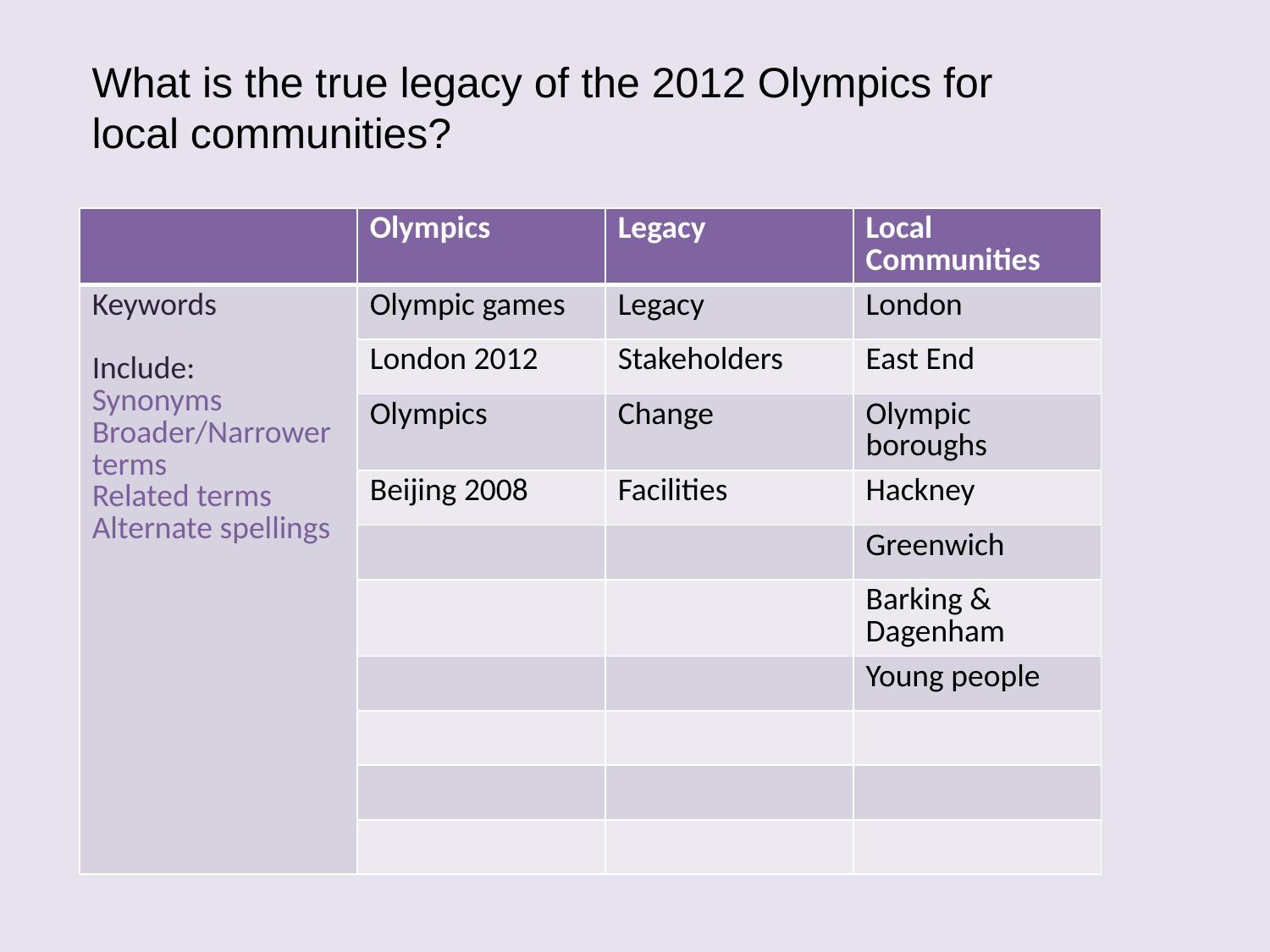

What is the true legacy of the 2012 Olympics for local communities?
|  | Olympics | Legacy | Local Communities |
| --- | --- | --- | --- |
| Keywords Include: Synonyms Broader/Narrower terms Related terms Alternate spellings | Olympic games | Legacy | London |
|  | London 2012 | Stakeholders | East End |
|  | Olympics | Change | Olympic boroughs |
|  | Beijing 2008 | Facilities | Hackney |
|  |  |  | Greenwich |
|  |  |  | Barking & Dagenham |
|  |  |  | Young people |
|  |  |  |  |
|  |  |  |  |
|  |  |  |  |